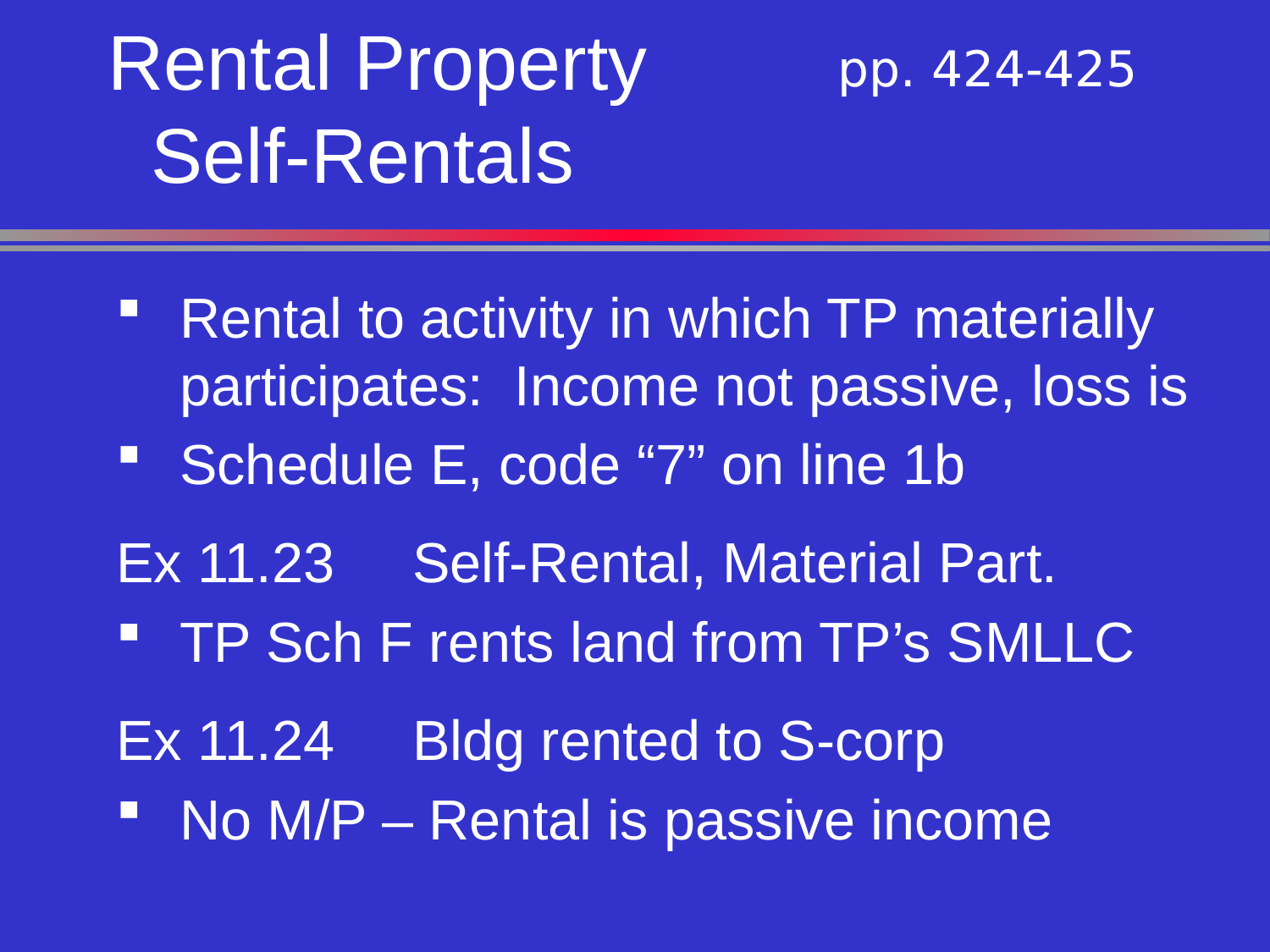

# Rental Property Self-Rentals
pp. 424-425
Rental to activity in which TP materially participates:  Income not passive, loss is
Schedule E, code “7” on line 1b

Ex 11.23     Self-Rental, Material Part.
TP Sch F rents land from TP’s SMLLC

Ex 11.24     Bldg rented to S-corp
No M/P – Rental is passive income